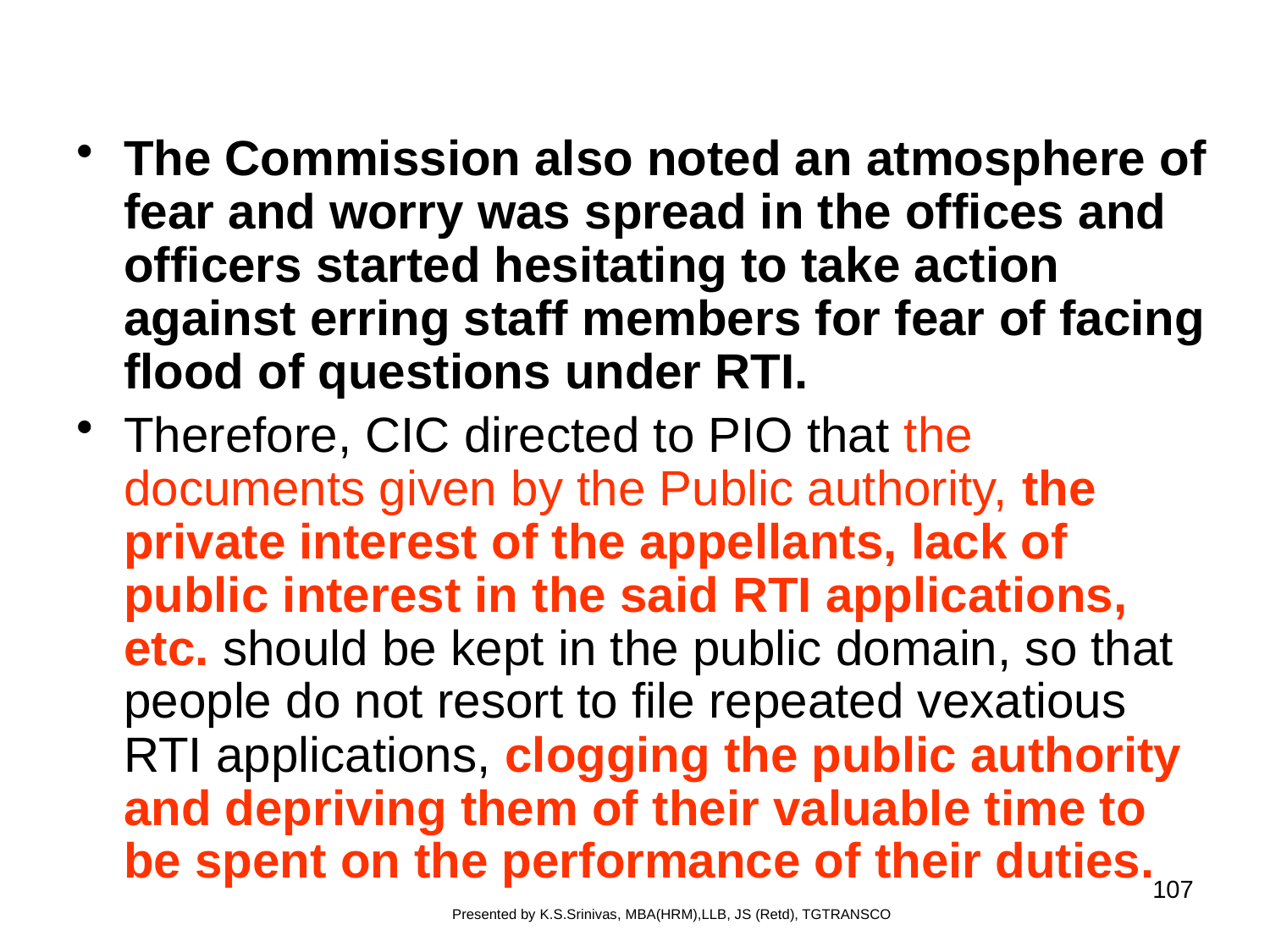

#
The Commission also noted an atmosphere of fear and worry was spread in the offices and officers started hesitating to take action against erring staff members for fear of facing flood of questions under RTI.
Therefore, CIC directed to PIO that the documents given by the Public authority, the private interest of the appellants, lack of public interest in the said RTI applications, etc. should be kept in the public domain, so that people do not resort to file repeated vexatious RTI applications, clogging the public authority and depriving them of their valuable time to be spent on the performance of their duties.
107
Presented by K.S.Srinivas, MBA(HRM),LLB, JS (Retd), TGTRANSCO